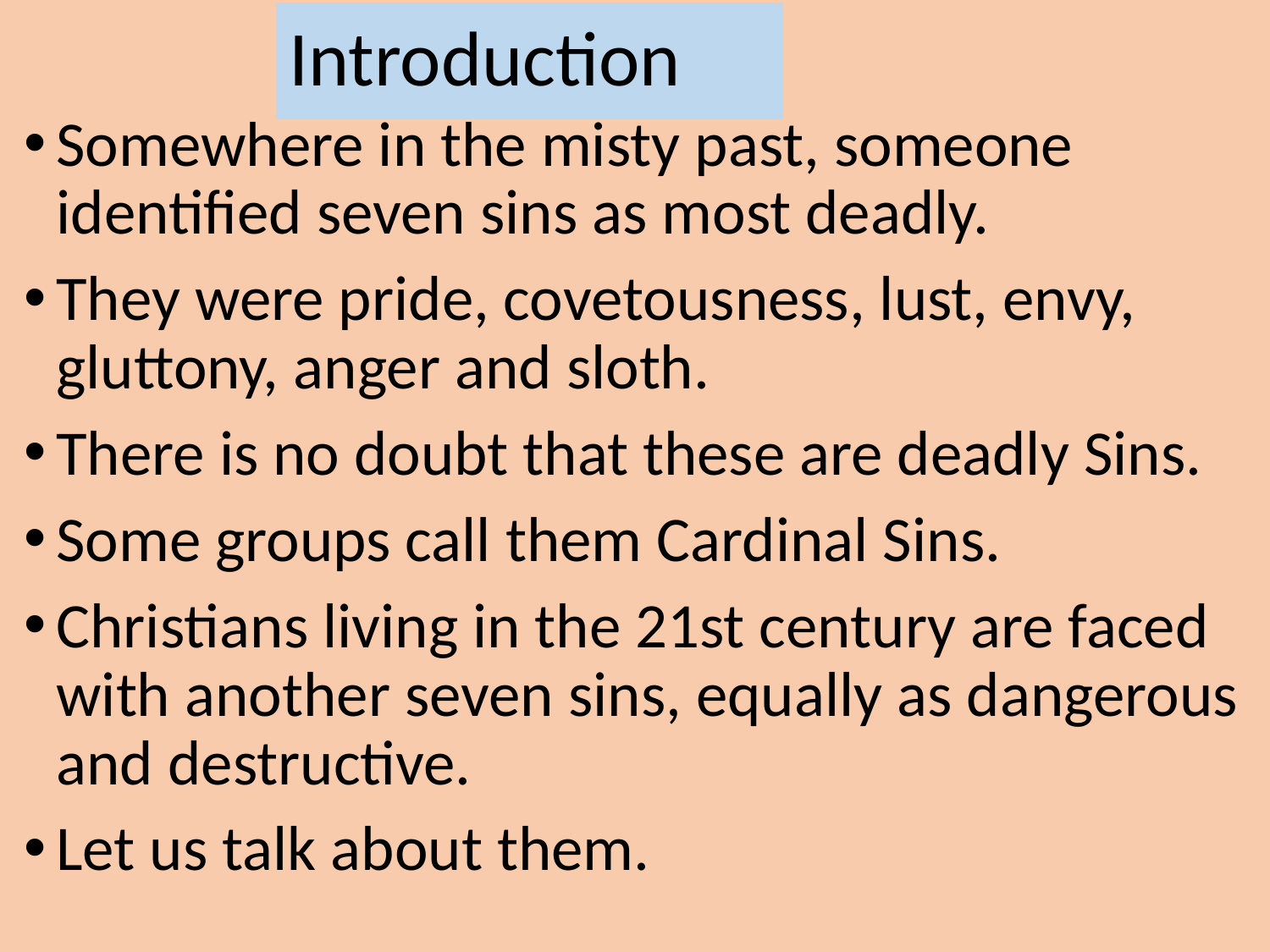

# Introduction
Somewhere in the misty past, someone identified seven sins as most deadly.
They were pride, covetousness, lust, envy, gluttony, anger and sloth.
There is no doubt that these are deadly Sins.
Some groups call them Cardinal Sins.
Christians living in the 21st century are faced with another seven sins, equally as dangerous and destructive.
Let us talk about them.